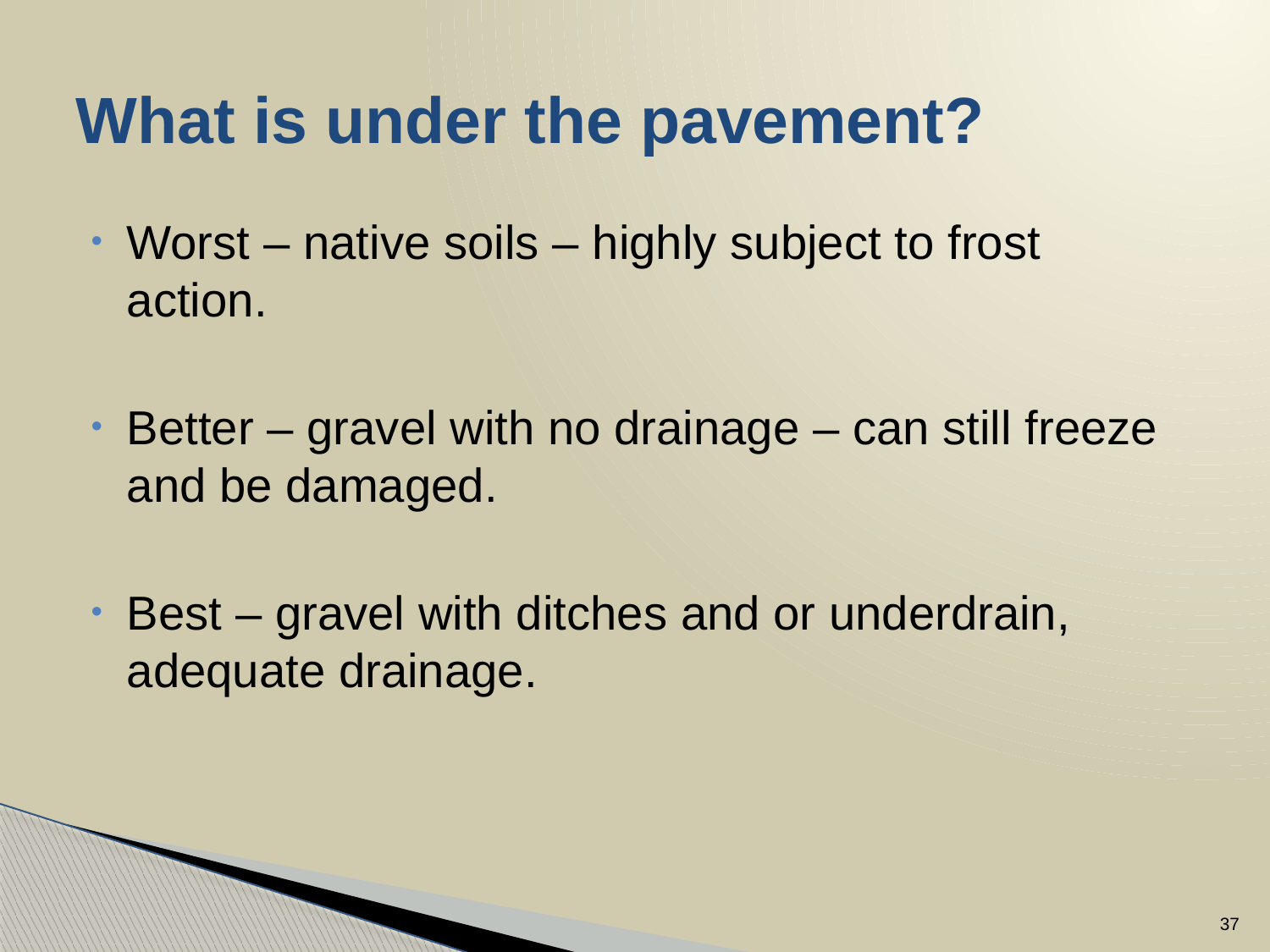

# What is under the pavement?
Worst – native soils – highly subject to frost action.

Better – gravel with no drainage – can still freeze and be damaged.

Best – gravel with ditches and or underdrain, adequate drainage.
37